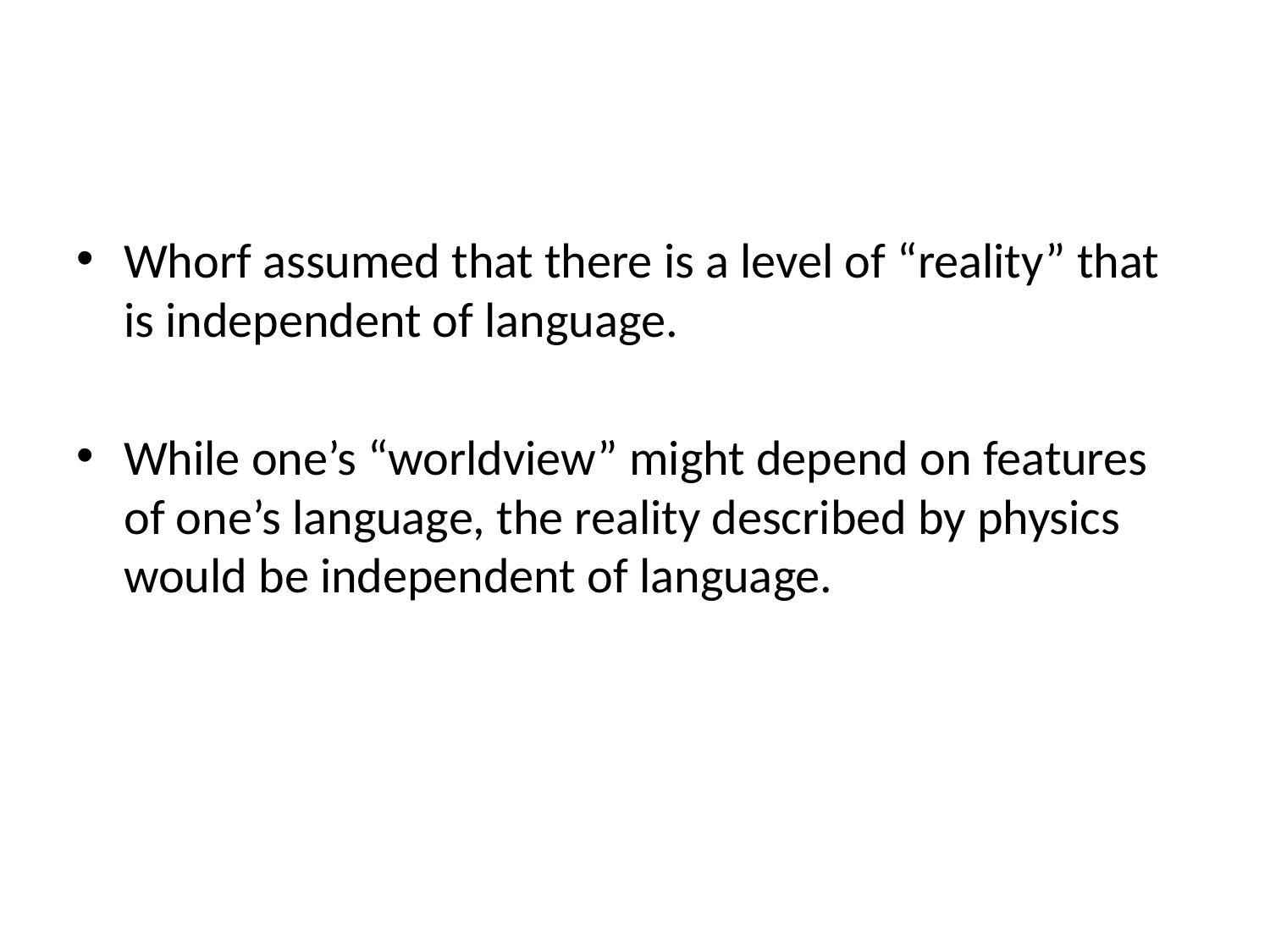

Whorf assumed that there is a level of “reality” that is independent of language.

While one’s “worldview” might depend on features of one’s language, the reality described by physics would be independent of language.